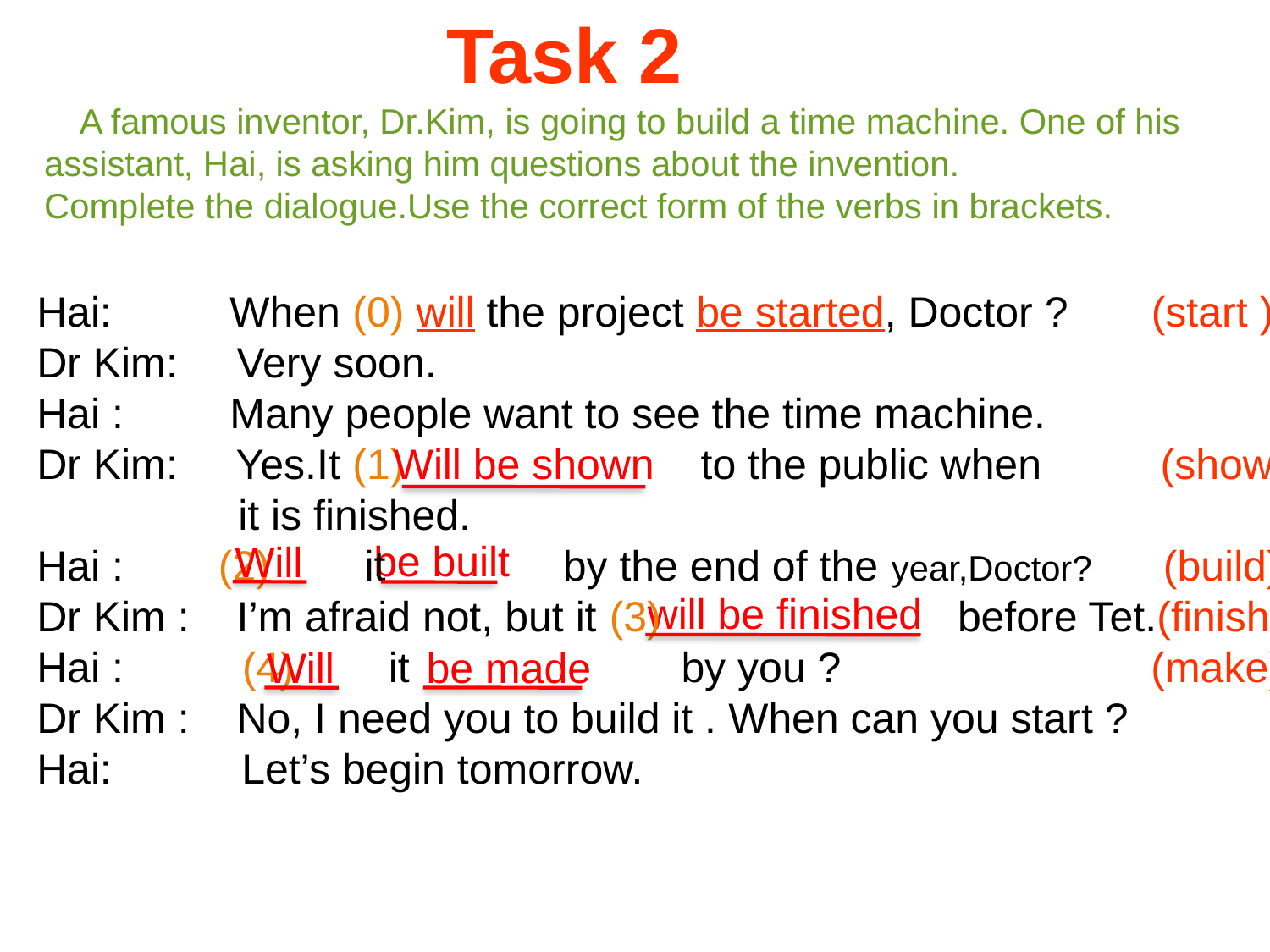

Task 2
    A famous inventor, Dr.Kim, is going to build a time machine. One of his assistant, Hai, is asking him questions about the invention.
Complete the dialogue.Use the correct form of the verbs in brackets.
Hai:          When (0) will the project be started, Doctor ?       (start )
Dr Kim:     Very soon.
Hai :         Many people want to see the time machine.
Dr Kim:     Yes.It (1)                         to the public when          (show)
                 it is finished.
Hai :        (2)        it               by the end of the year,Doctor?      (build)
Dr Kim :    I’m afraid not, but it (3)                         before Tet.(finish)
Hai :          (4)        it                       by you ?                          (make)
Dr Kim :    No, I need you to build it . When can you start ?
Hai:           Let’s begin tomorrow.

Will be shown
 be built
Will
will be finished
Will
 be made